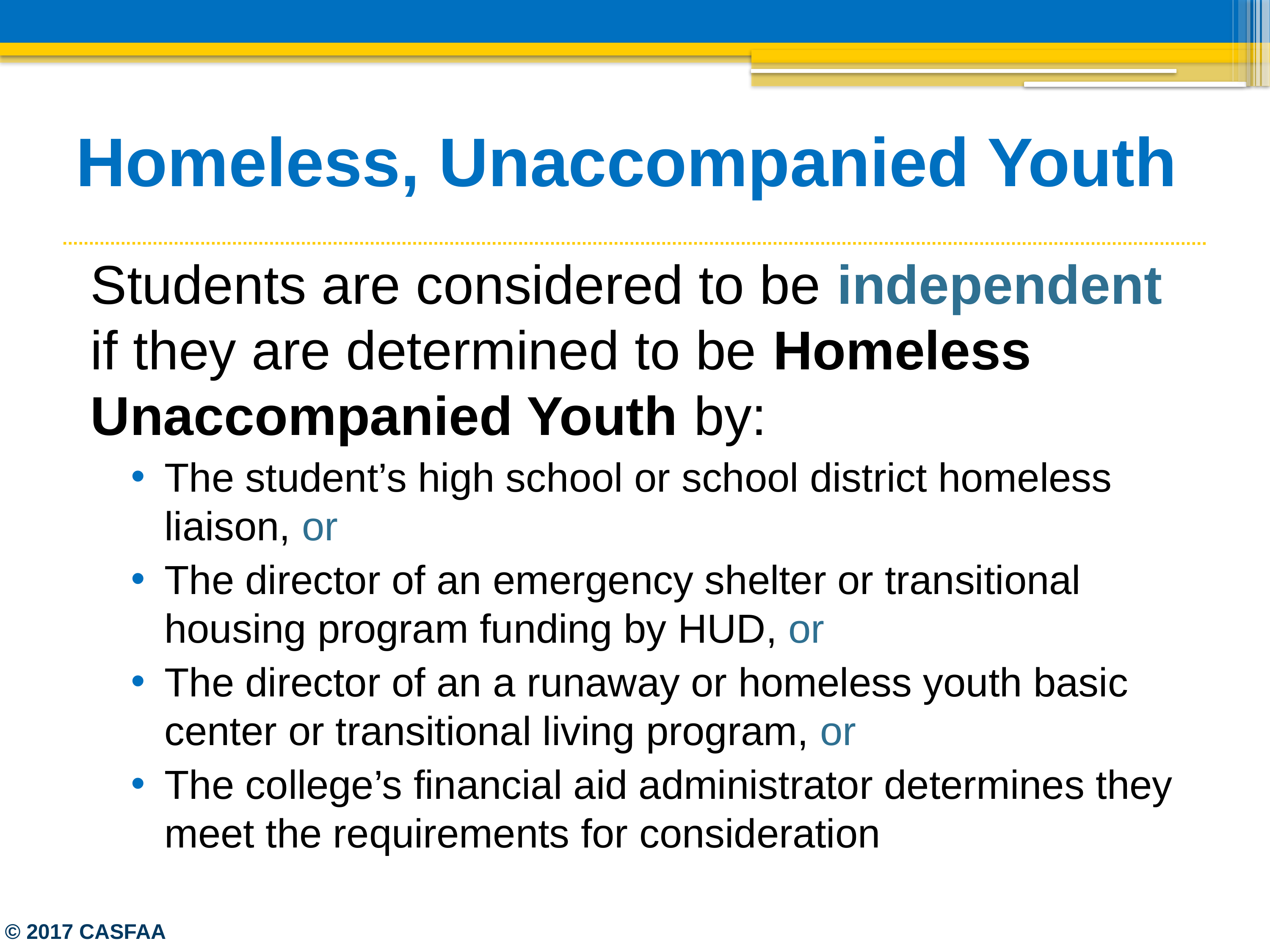

# Homeless, Unaccompanied Youth
Students are considered to be independent if they are determined to be Homeless Unaccompanied Youth by:
The student’s high school or school district homeless liaison, or
The director of an emergency shelter or transitional housing program funding by HUD, or
The director of an a runaway or homeless youth basic center or transitional living program, or
The college’s financial aid administrator determines they meet the requirements for consideration
© 2017 CASFAA